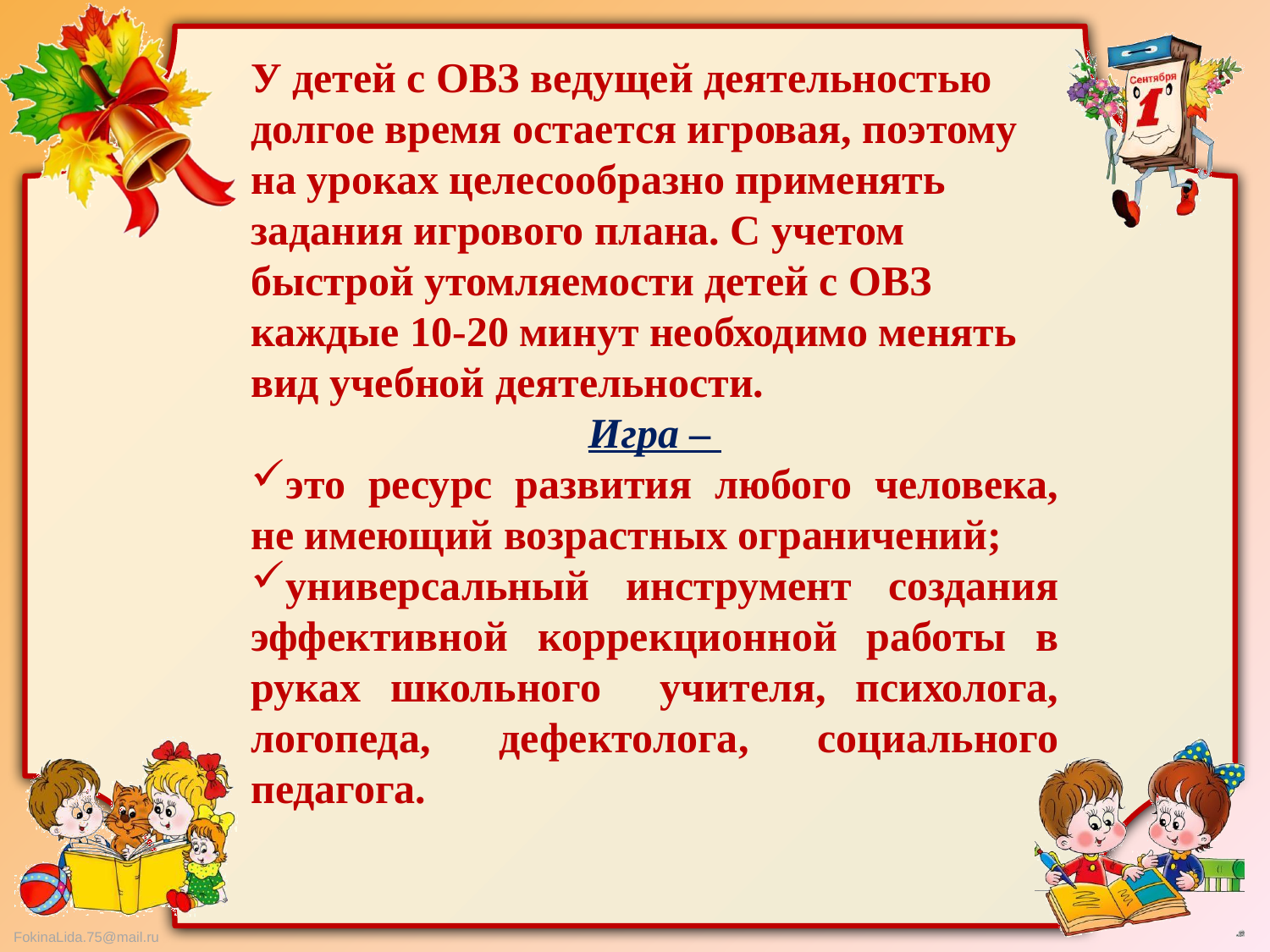

У детей с ОВЗ ведущей деятельностью долгое время остается игровая, поэтому на уроках целесообразно применять задания игрового плана. С учетом быстрой утомляемости детей с ОВЗ каждые 10-20 минут необходимо менять вид учебной деятельности.
Игра –
это ресурс развития любого человека, не имеющий возрастных ограничений;
универсальный инструмент создания эффективной коррекционной работы в руках школьного  учителя, психолога, логопеда, дефектолога, социального педагога.